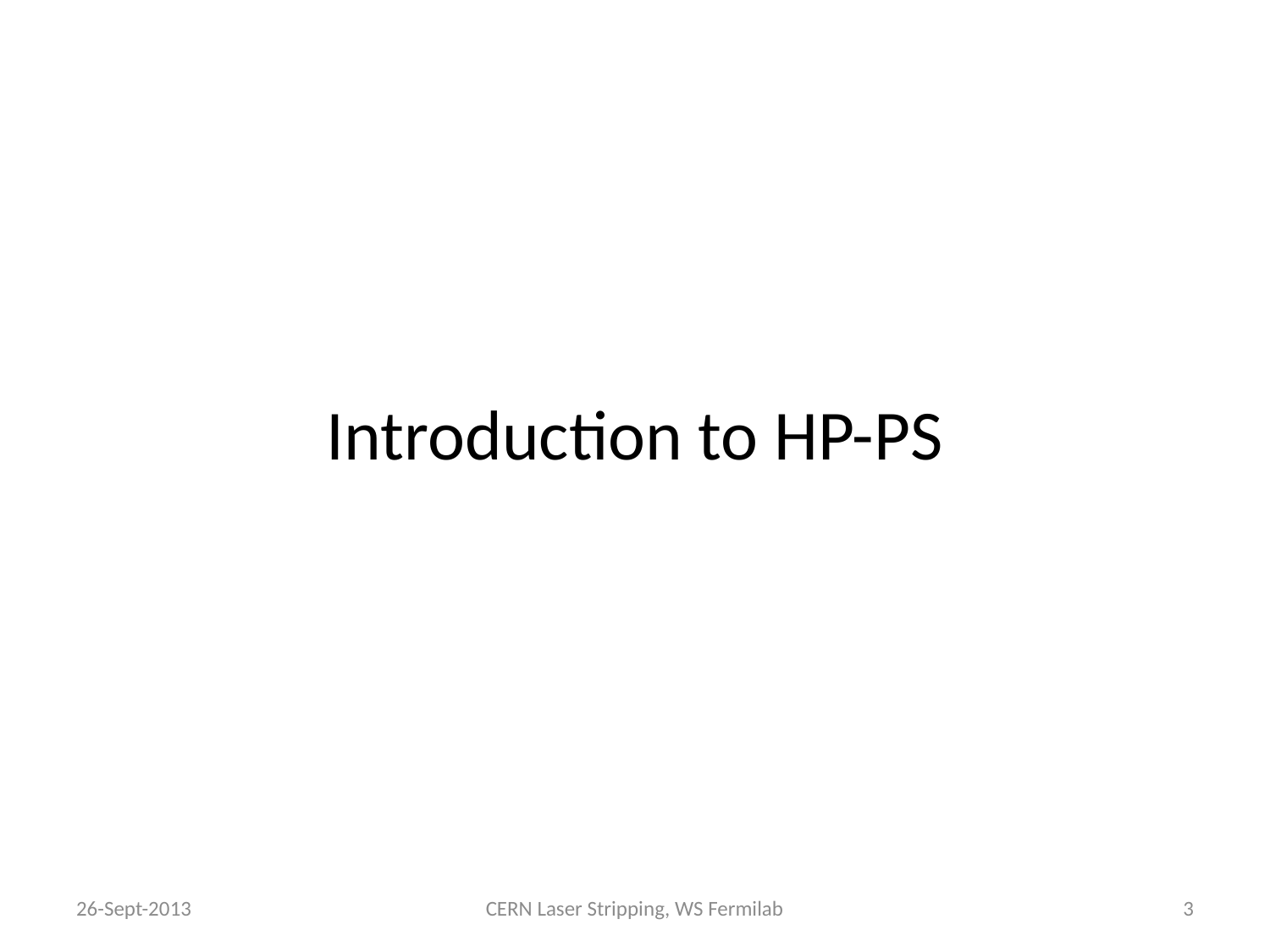

Introduction to HP-PS
26-Sept-2013
CERN Laser Stripping, WS Fermilab
3